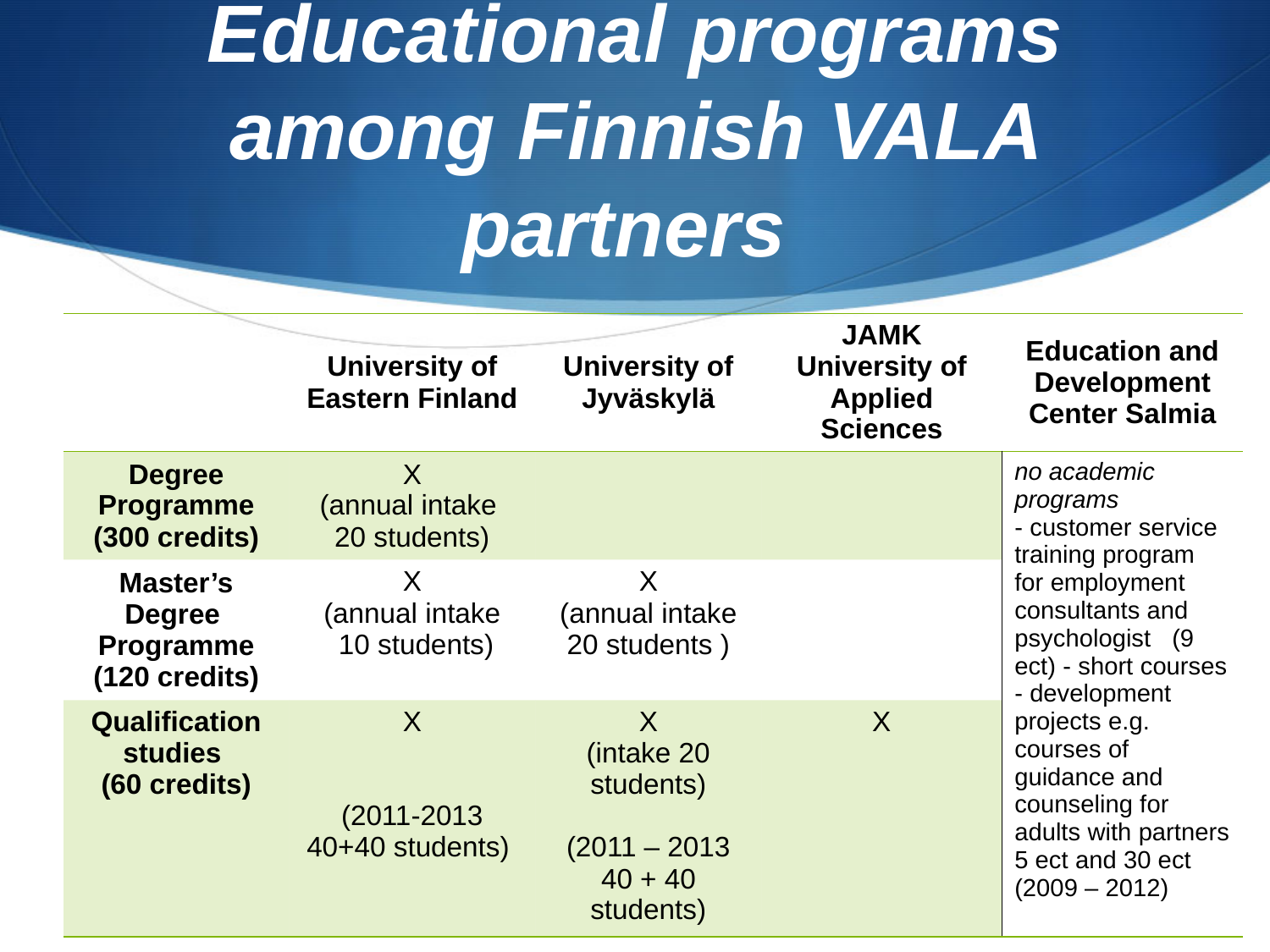

# Educational programs among Finnish VALA partners
|  | University of Eastern Finland | University of Jyväskylä | JAMK University of Applied Sciences | Education and Development Center Salmia |
| --- | --- | --- | --- | --- |
| Degree Programme (300 credits) | X (annual intake 20 students) |  |  | no academic programs - customer service training program for employment consultants and psychologist (9 ect) - short courses - development projects e.g. courses of guidance and counseling for adults with partners 5 ect and 30 ect (2009 – 2012) |
| Master’s Degree Programme (120 credits) | X (annual intake 10 students) | X (annual intake 20 students ) |  |  |
| Qualification studies (60 credits) | X (2011-2013 40+40 students) | X (intake 20 students) (2011 – 2013 40 + 40 students) | X |  |